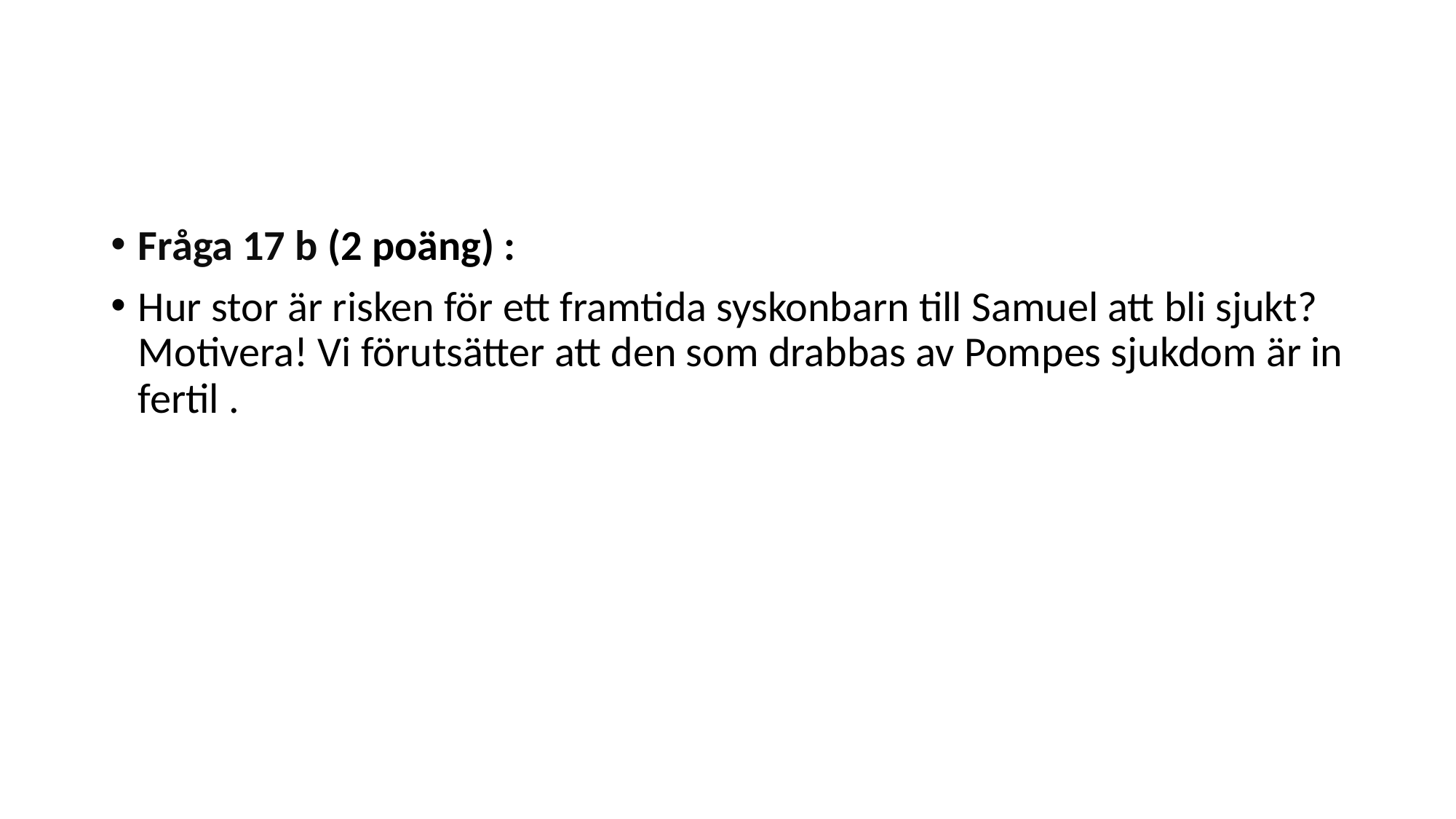

#
Fråga 17 b (2 poäng) :
Hur stor är risken för ett framtida syskonbarn till Samuel att bli sjukt? Motivera! Vi förutsätter att den som drabbas av Pompes sjukdom är in fertil .